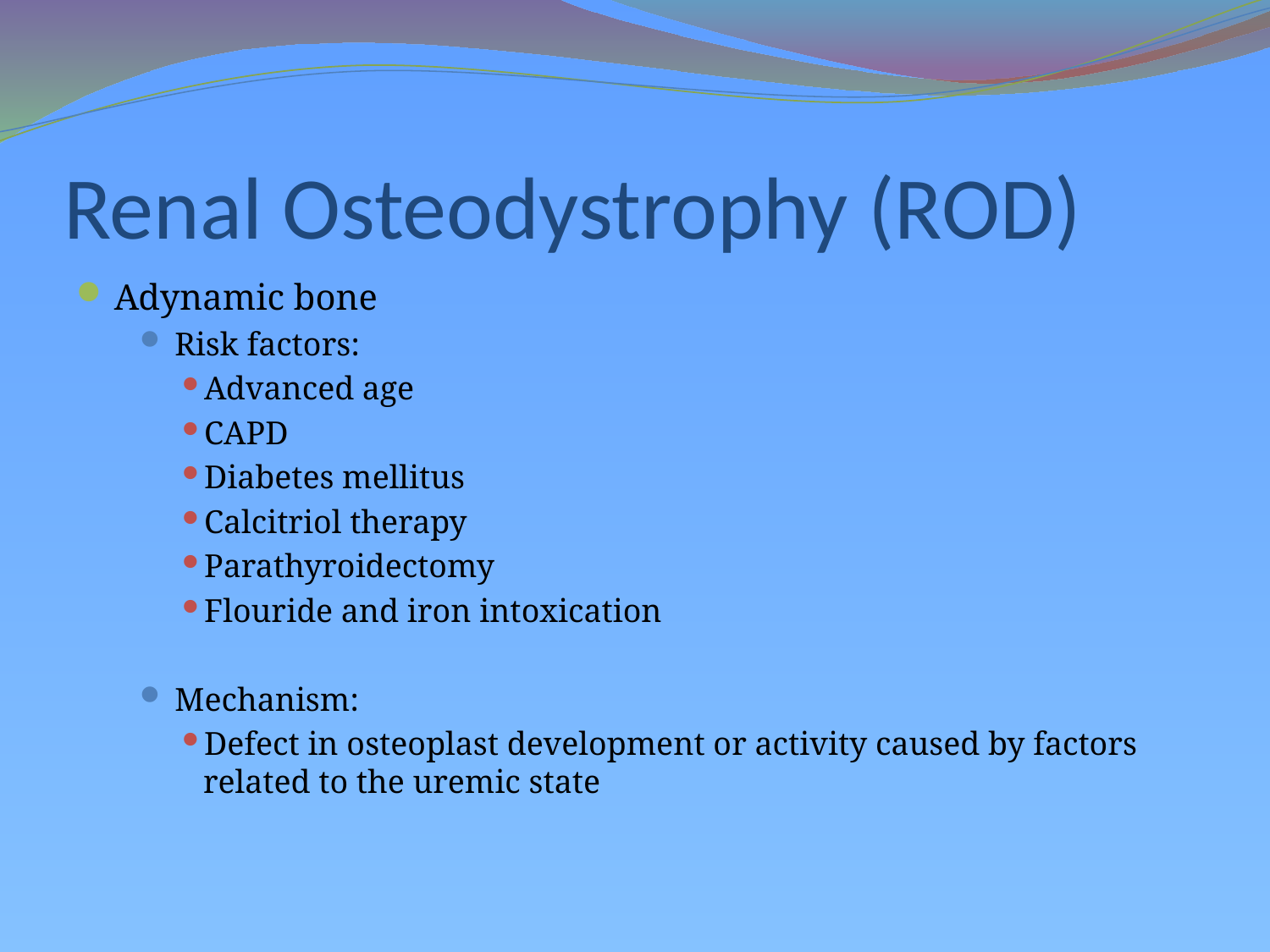

# Renal Osteodystrophy (ROD)
Adynamic bone
 Risk factors:
Advanced age
CAPD
Diabetes mellitus
Calcitriol therapy
Parathyroidectomy
Flouride and iron intoxication

 Mechanism:
Defect in osteoplast development or activity caused by factors related to the uremic state